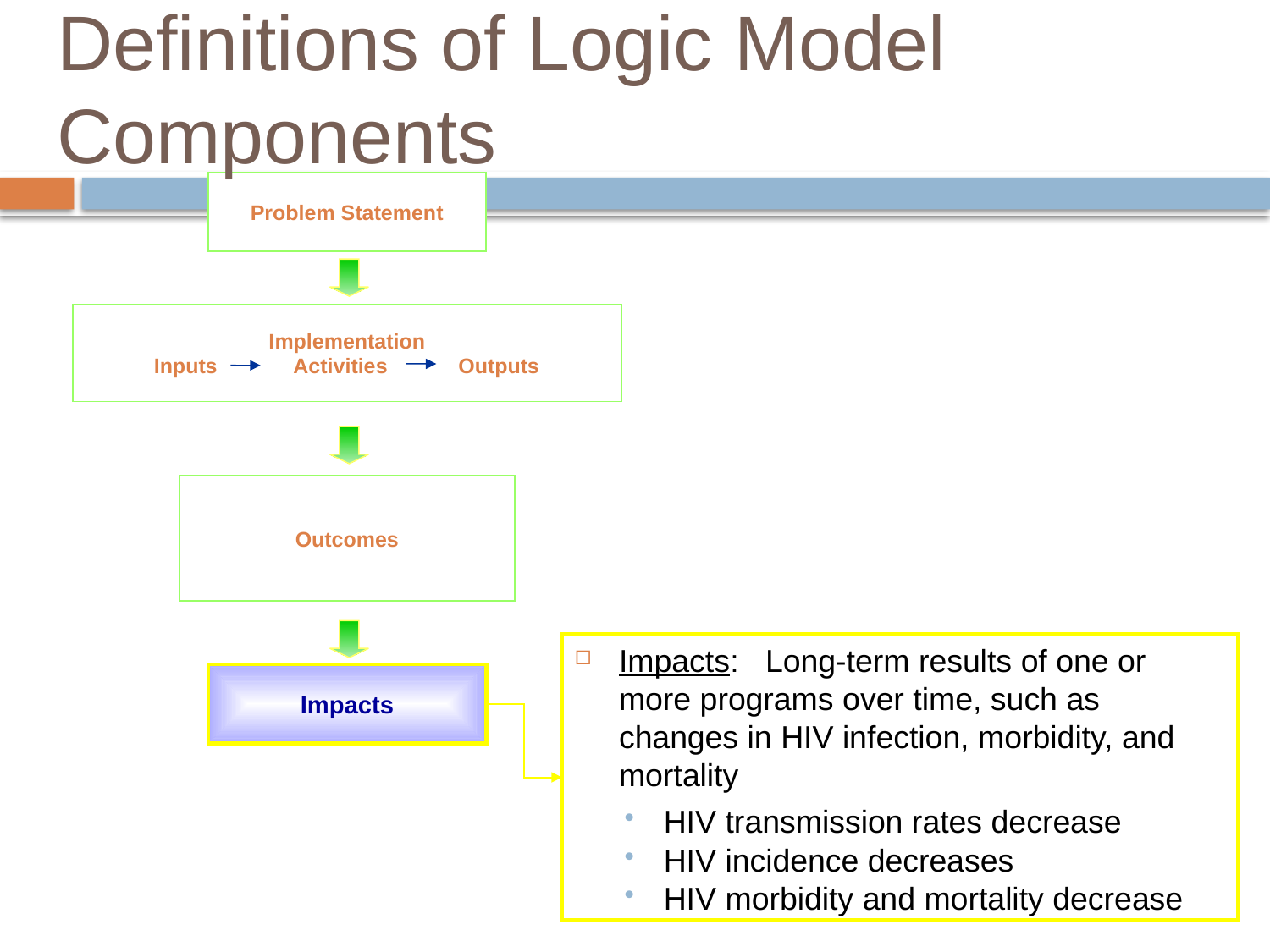

# Definitions of Logic Model Components
Problem Statement

Implementation
Inputs             Activities            Outputs

Outcomes

Impacts:   Long-term results of one or more programs over time, such as changes in HIV infection, morbidity, and mortality
HIV transmission rates decrease
HIV incidence decreases
HIV morbidity and mortality decrease
Impacts